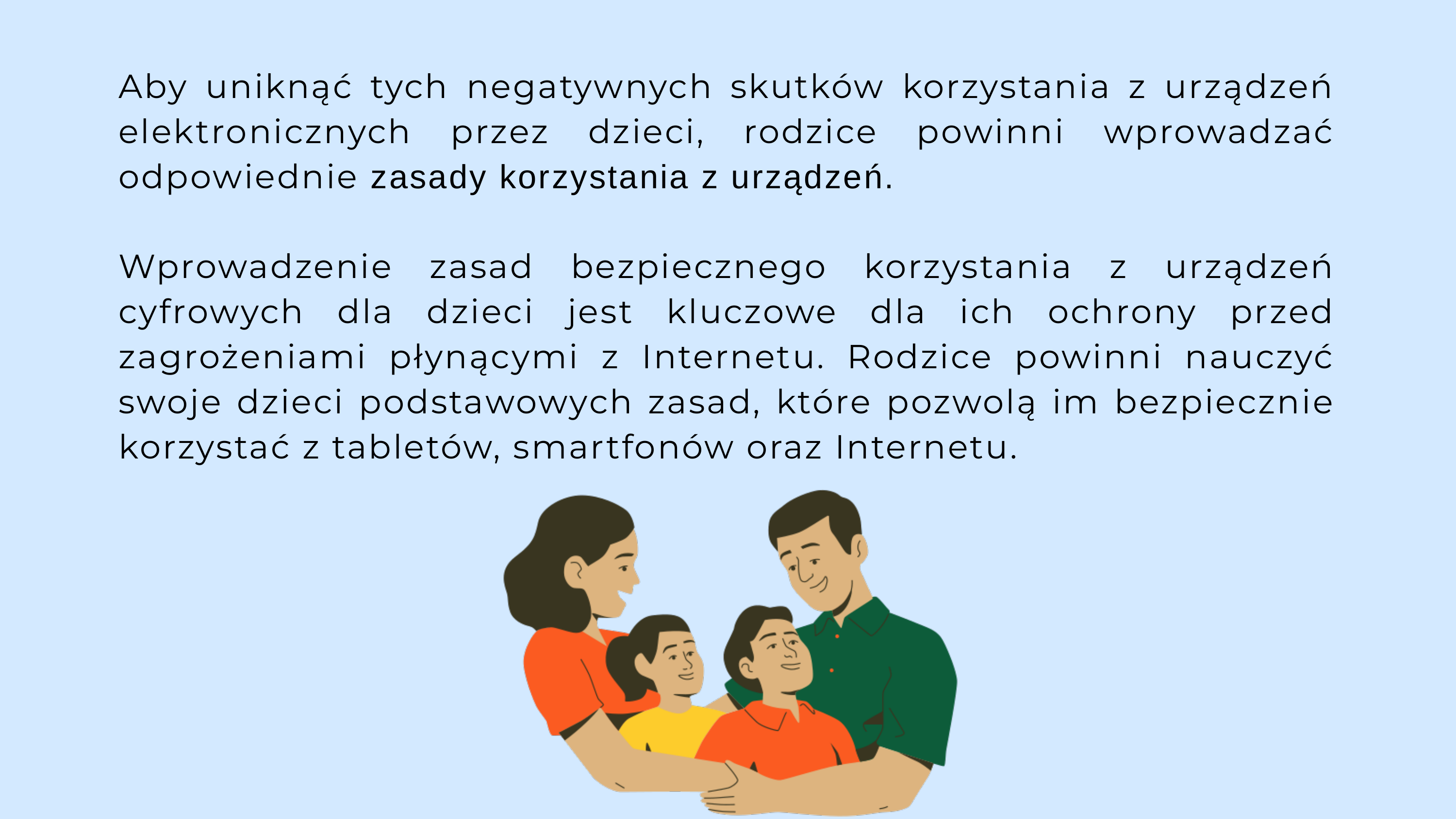

Aby uniknąć tych negatywnych skutków korzystania z urządzeń elektronicznych przez dzieci, rodzice powinni wprowadzać odpowiednie zasady korzystania z urządzeń.

Wprowadzenie zasad bezpiecznego korzystania z urządzeń cyfrowych dla dzieci jest kluczowe dla ich ochrony przed zagrożeniami płynącymi z Internetu. Rodzice powinni nauczyć swoje dzieci podstawowych zasad, które pozwolą im bezpiecznie korzystać z tabletów, smartfonów oraz Internetu.